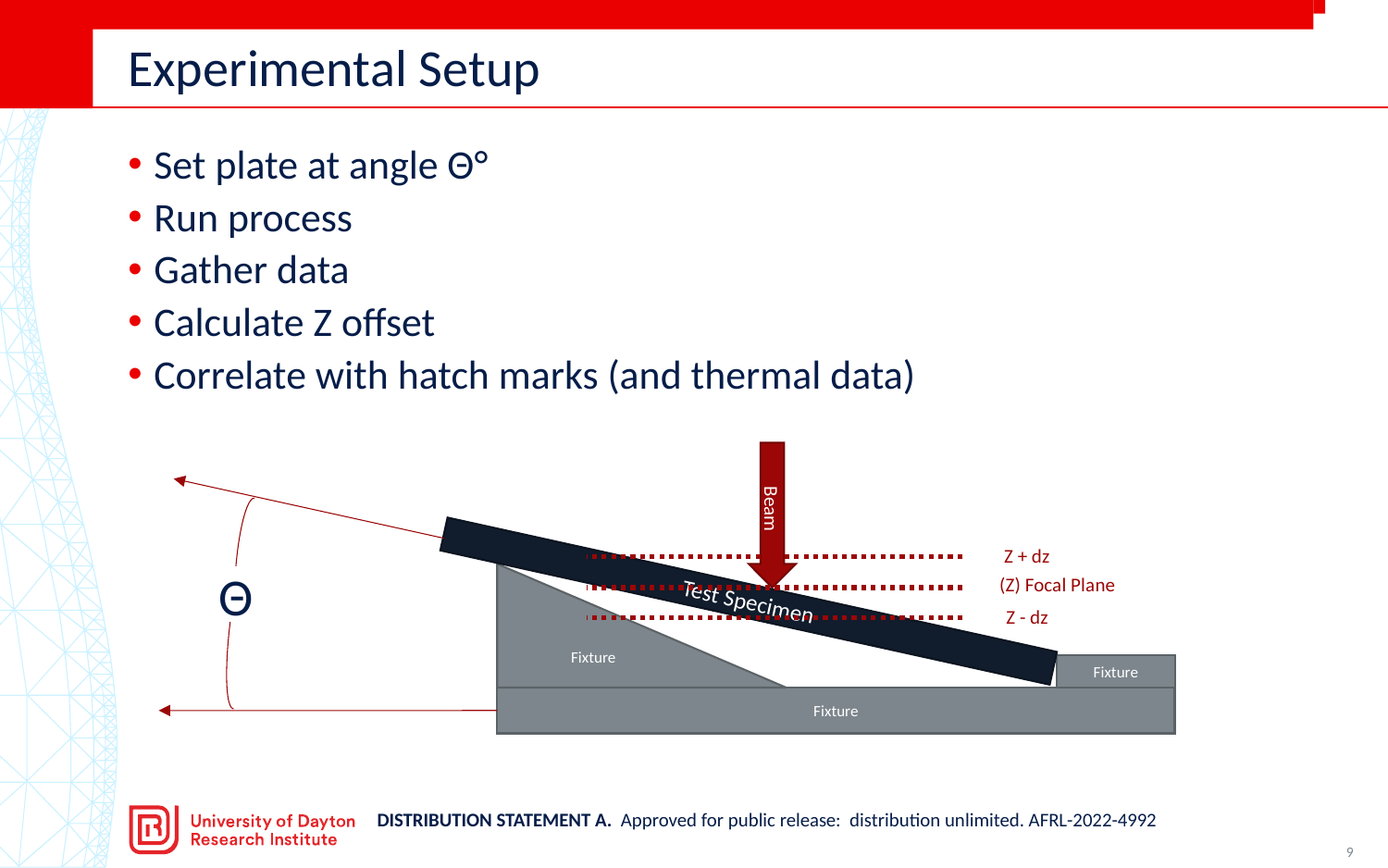

# Experimental Setup
Set plate at angle Θ°
Run process
Gather data
Calculate Z offset
Correlate with hatch marks (and thermal data)
Beam
 Z + dz

Θ
Fixture
(Z) Focal Plane
Test Specimen
 Z - dz

Fixture
Fixture
DISTRIBUTION STATEMENT A.  Approved for public release:  distribution unlimited. AFRL-2022-4992

9